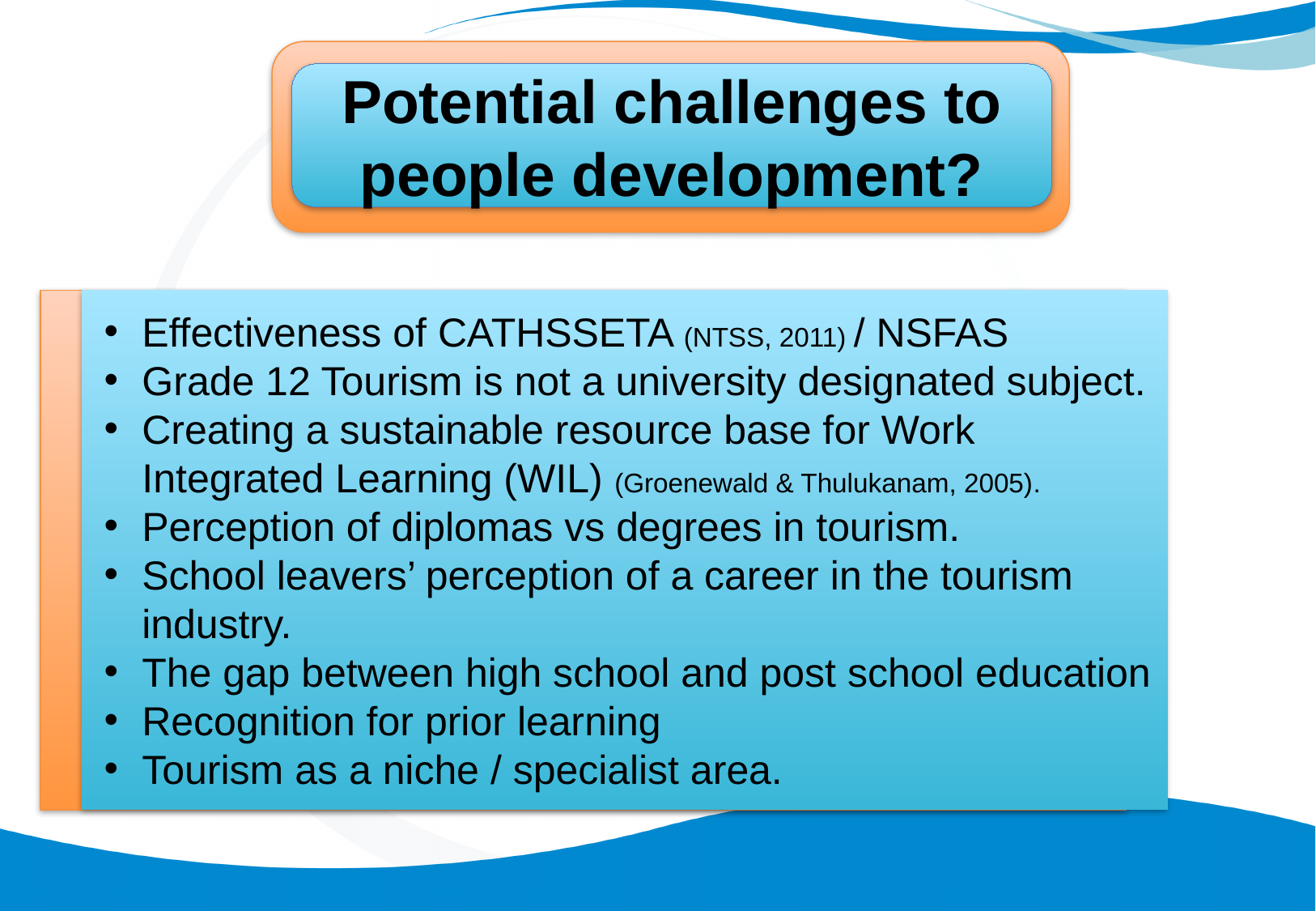

Potential challenges to people development?

Effectiveness of CATHSSETA (NTSS, 2011) / NSFAS
Grade 12 Tourism is not a university designated subject.
Creating a sustainable resource base for Work Integrated Learning (WIL) (Groenewald & Thulukanam, 2005).
Perception of diplomas vs degrees in tourism.
School leavers’ perception of a career in the tourism industry.
The gap between high school and post school education
Recognition for prior learning
Tourism as a niche / specialist area.